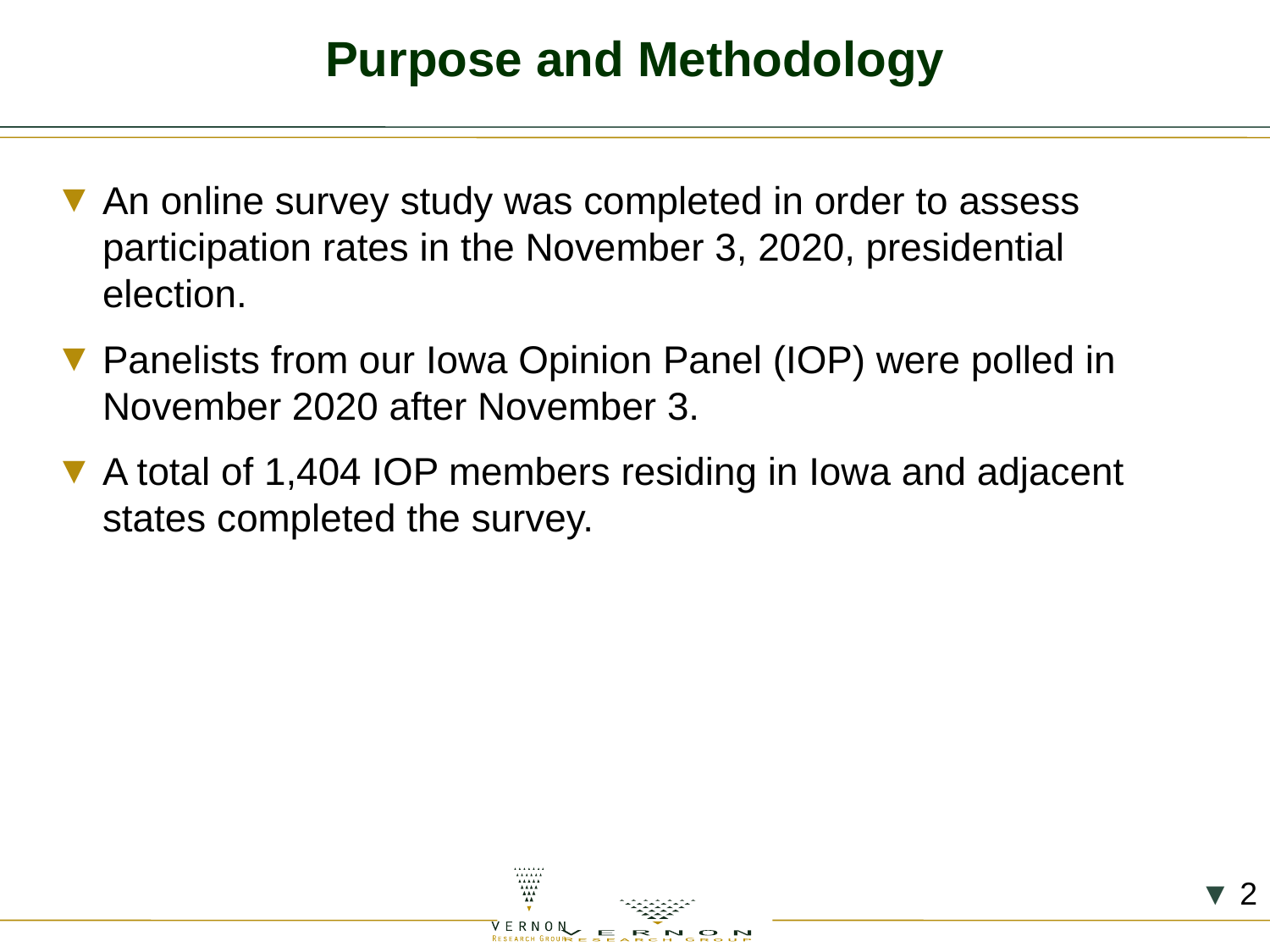

Purpose and Methodology
An online survey study was completed in order to assess participation rates in the November 3, 2020, presidential election.
Panelists from our Iowa Opinion Panel (IOP) were polled in November 2020 after November 3.
A total of 1,404 IOP members residing in Iowa and adjacent states completed the survey.

▼ 2